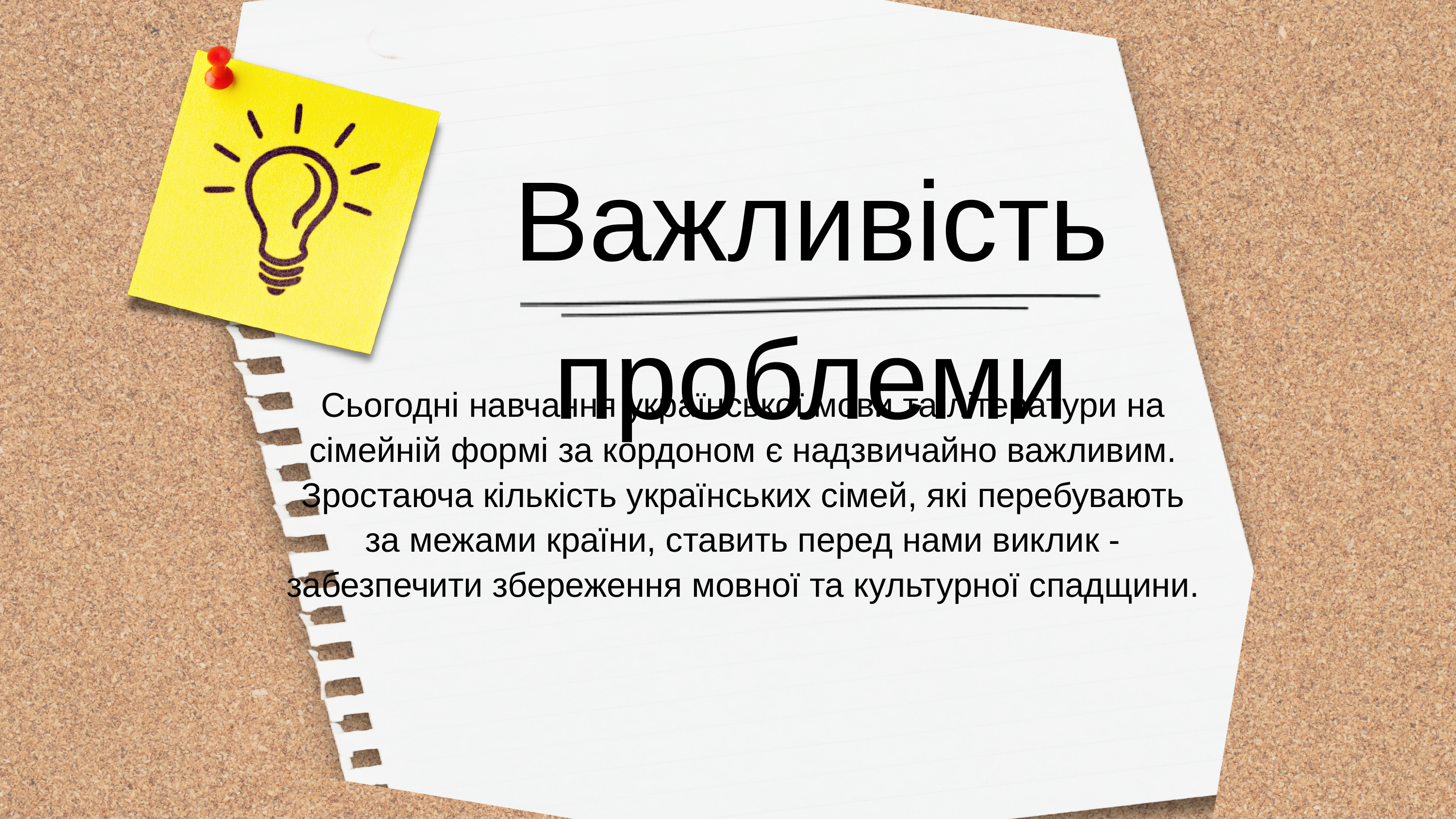

Важливість проблеми

Сьогодні навчання української мови та літератури на сімейній формі за кордоном є надзвичайно важливим. Зростаюча кількість українських сімей, які перебувають за межами країни, ставить перед нами виклик - забезпечити збереження мовної та культурної спадщини.